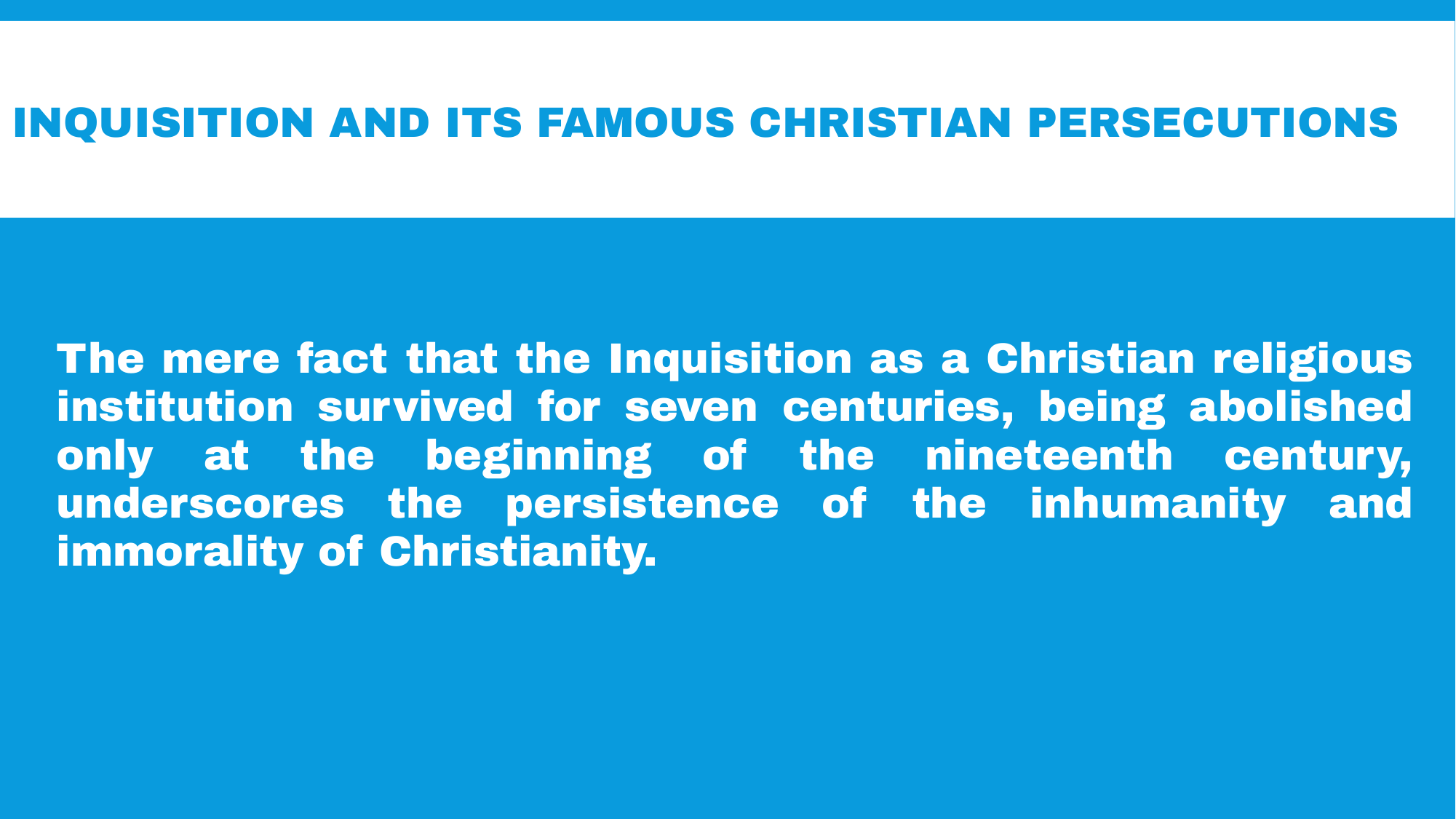

# inquisition AND ITS Famous Christian Persecutions

The mere fact that the Inquisition as a Christian religious institution survived for seven centuries, being abolished only at the beginning of the nineteenth century, underscores the persistence of the inhumanity and immorality of Christianity.